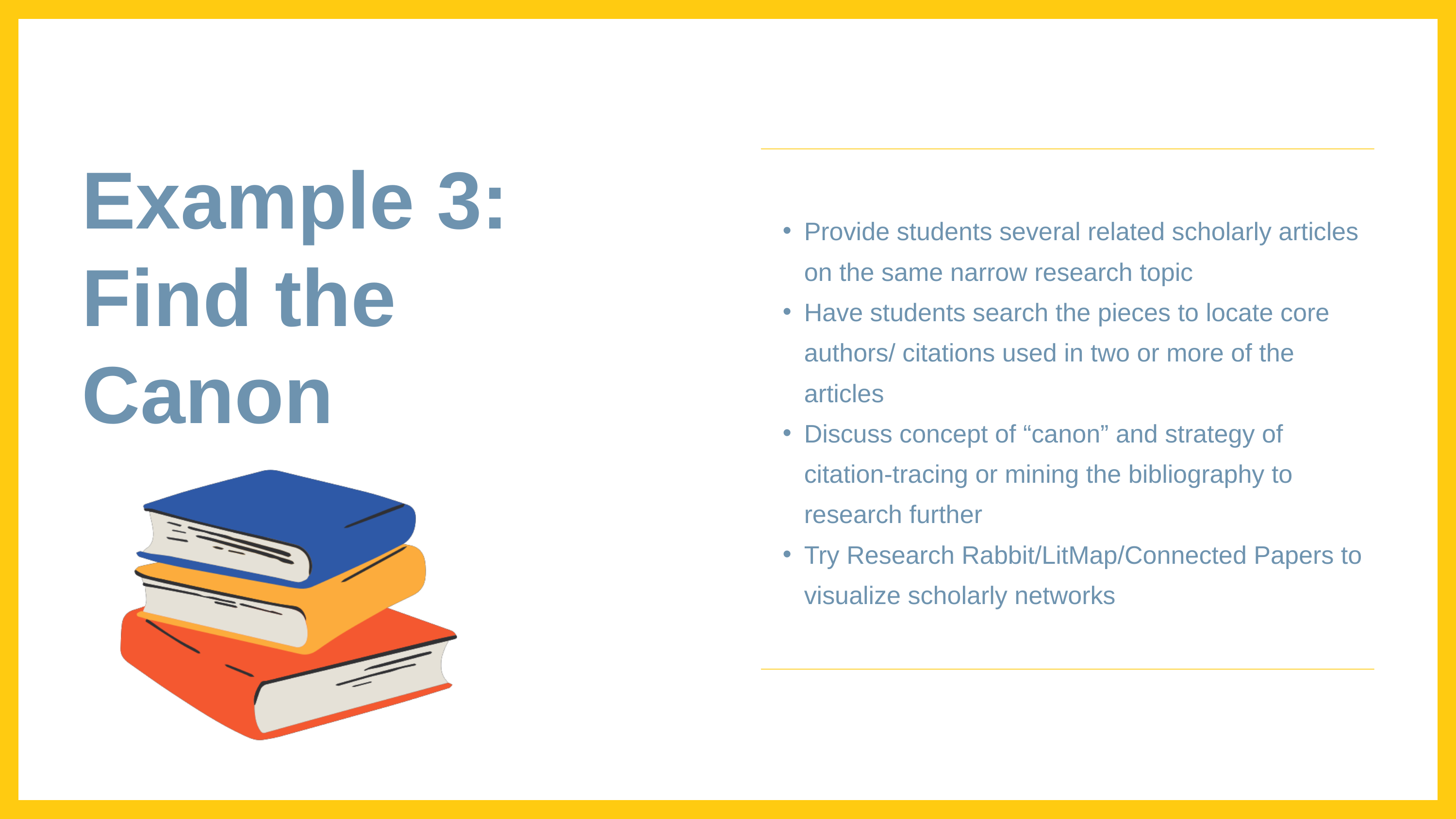

Example 3: Find the Canon

Provide students several related scholarly articles on the same narrow research topic
Have students search the pieces to locate core authors/ citations used in two or more of the articles
Discuss concept of “canon” and strategy of citation-tracing or mining the bibliography to research further
Try Research Rabbit/LitMap/Connected Papers to visualize scholarly networks